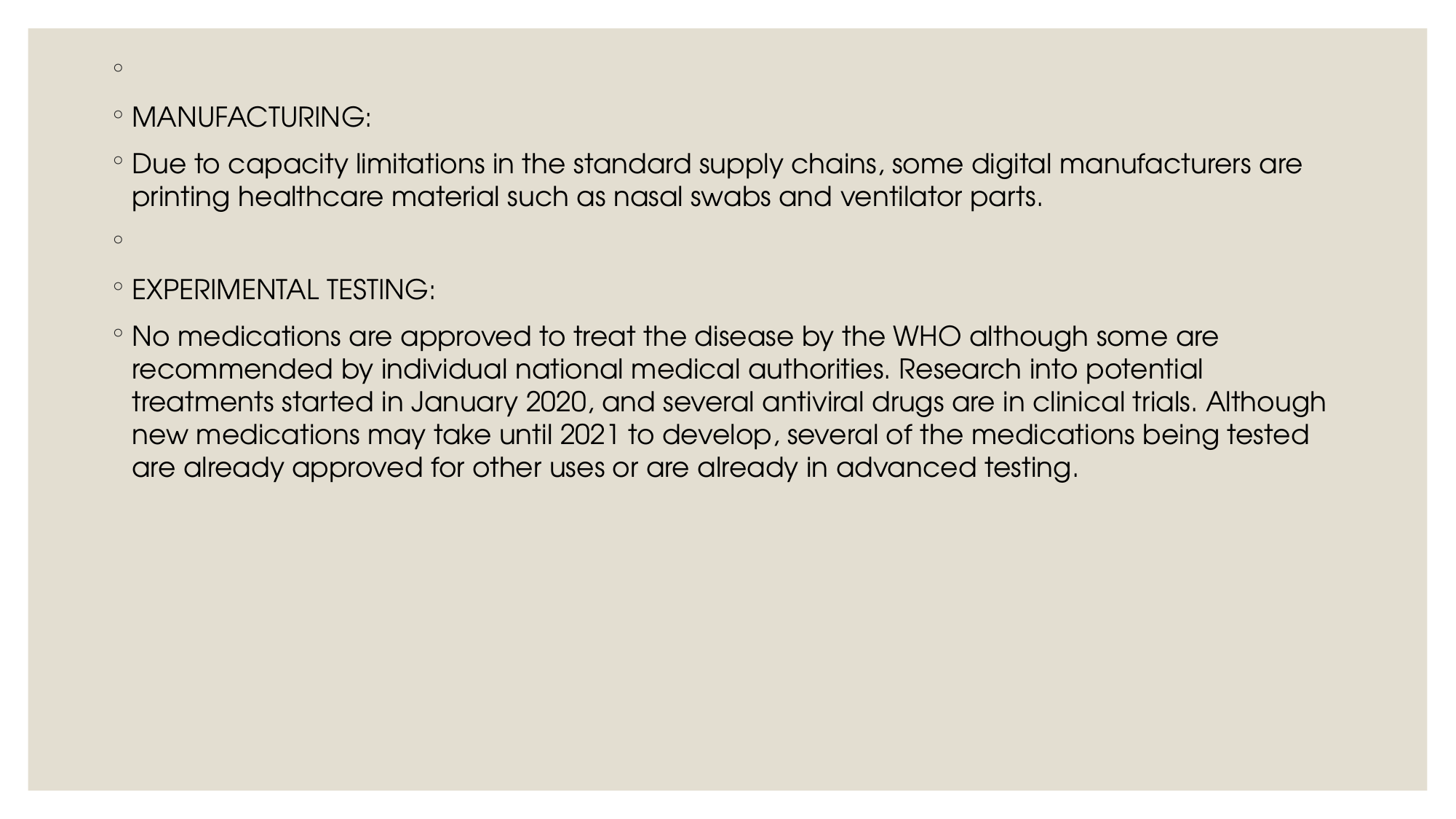

MANUFACTURING:
Due to capacity limitations in the standard supply chains, some digital manufacturers are printing healthcare material such as nasal swabs and ventilator parts.

EXPERIMENTAL TESTING:
No medications are approved to treat the disease by the WHO although some are recommended by individual national medical authorities. Research into potential treatments started in January 2020, and several antiviral drugs are in clinical trials. Although new medications may take until 2021 to develop, several of the medications being tested are already approved for other uses or are already in advanced testing.